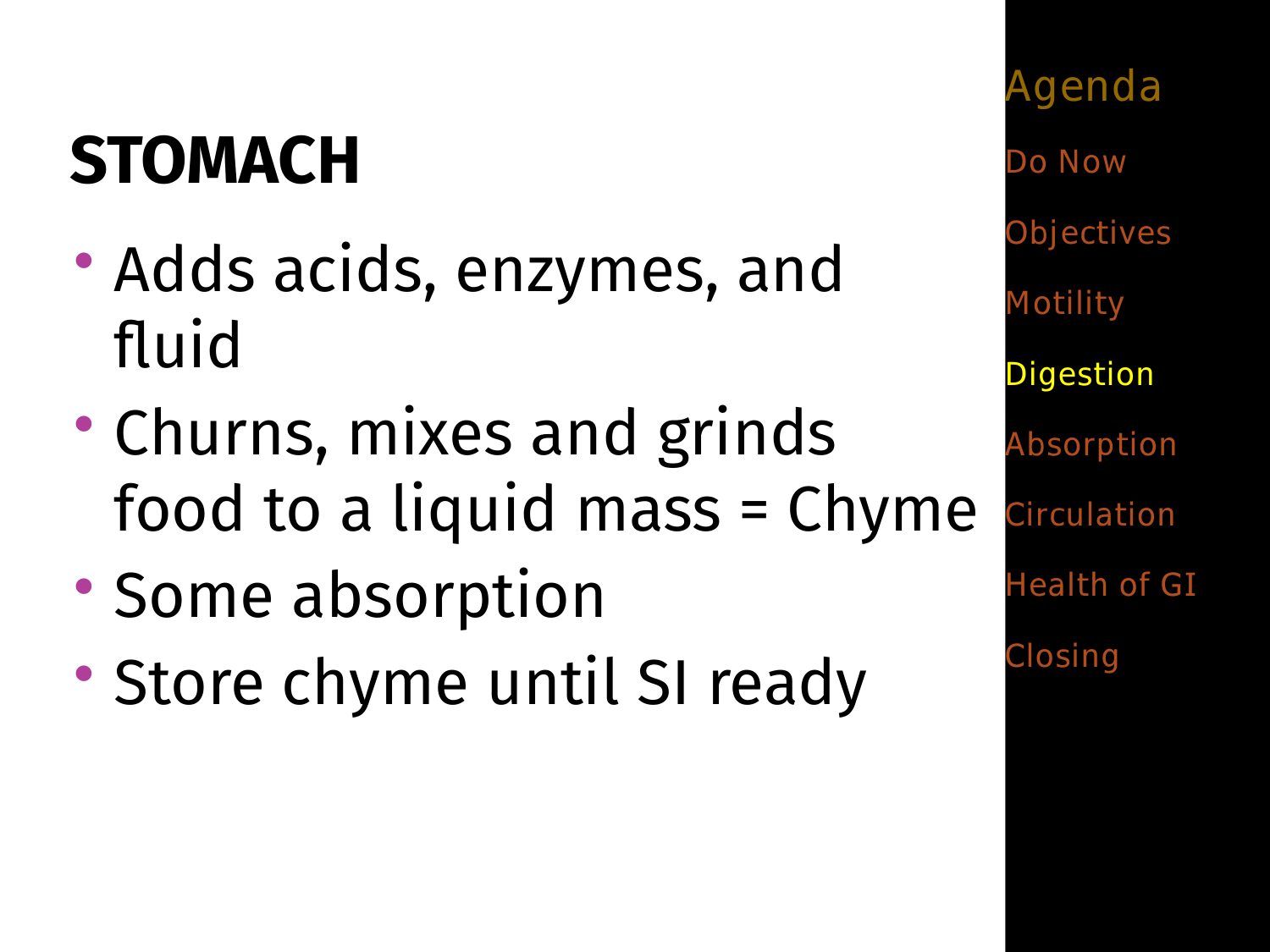

# Stomach
Agenda
Do Now
Objectives
Motility
Digestion
Absorption
Circulation
Health of GI
Closing

Adds acids, enzymes, and fluid
Churns, mixes and grinds food to a liquid mass = Chyme
Some absorption
Store chyme until SI ready